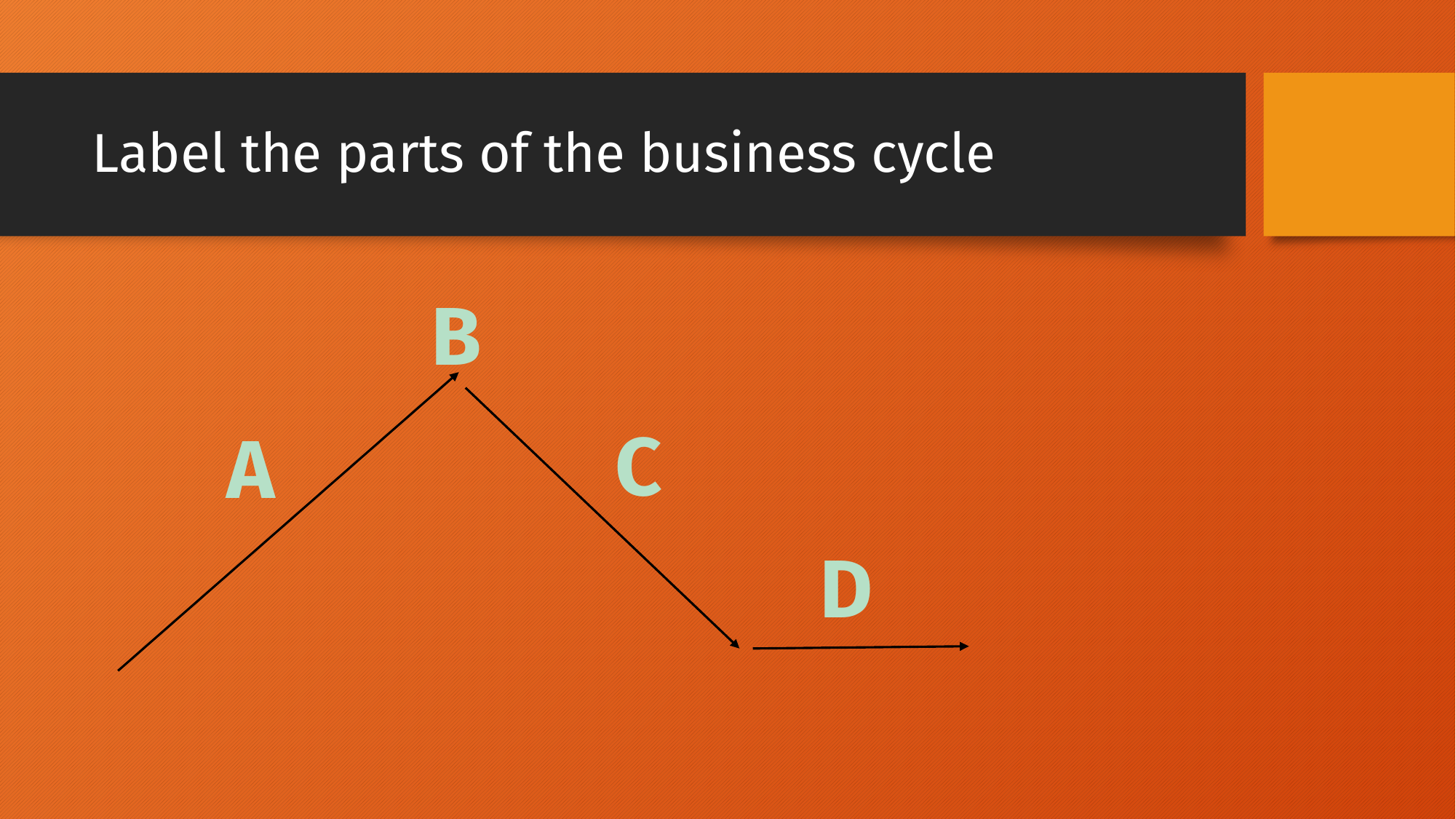

# Label the parts of the business cycle
B

C
A
D